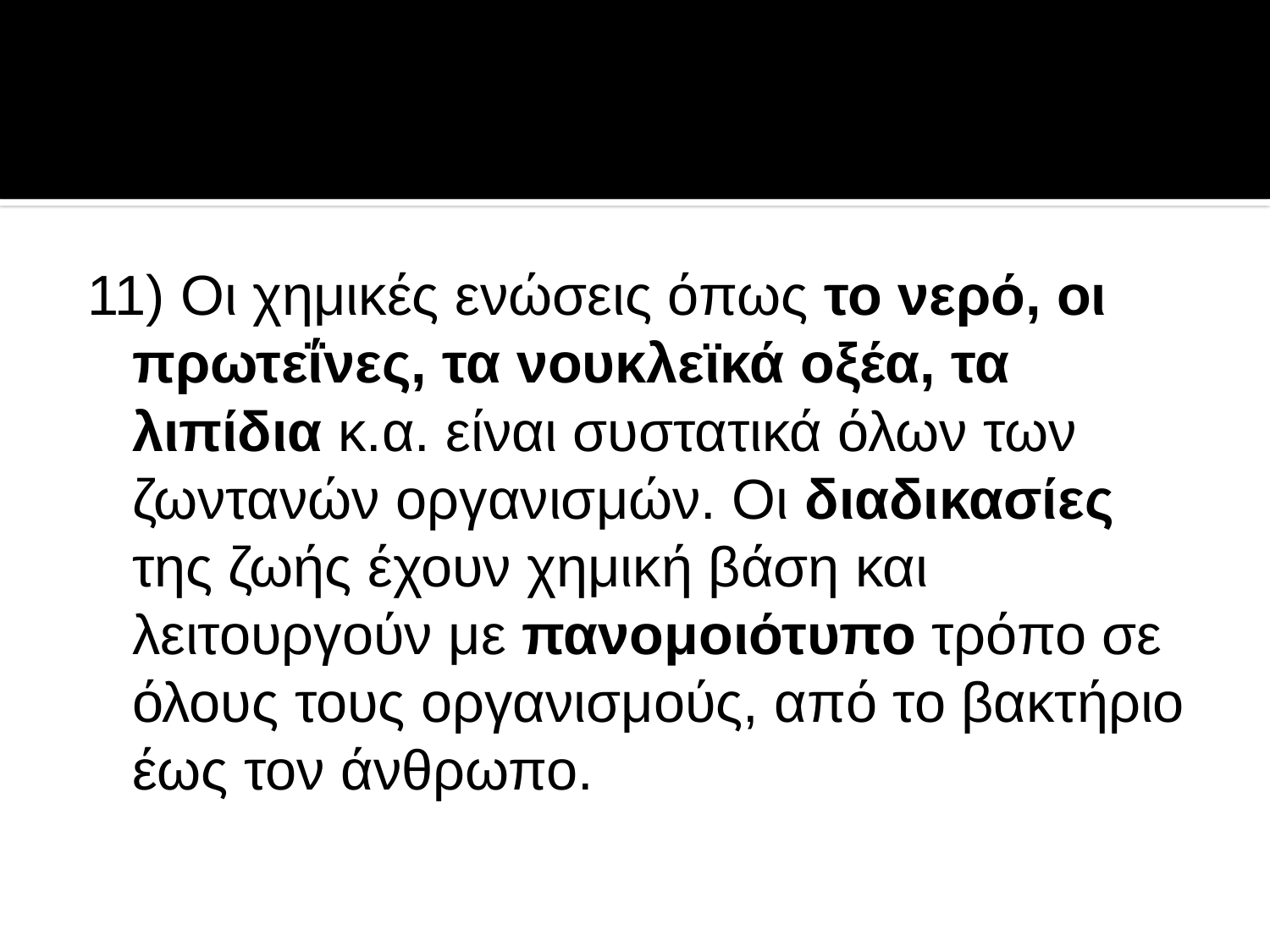

#
11) Οι χημικές ενώσεις όπως το νερό, οι πρωτεΐνες, τα νουκλεϊκά οξέα, τα λιπίδια κ.α. είναι συστατικά όλων των ζωντανών οργανισμών. Οι διαδικασίες της ζωής έχουν χημική βάση και λειτουργούν με πανομοιότυπο τρόπο σε όλους τους οργανισμούς, από το βακτήριο έως τον άνθρωπο.